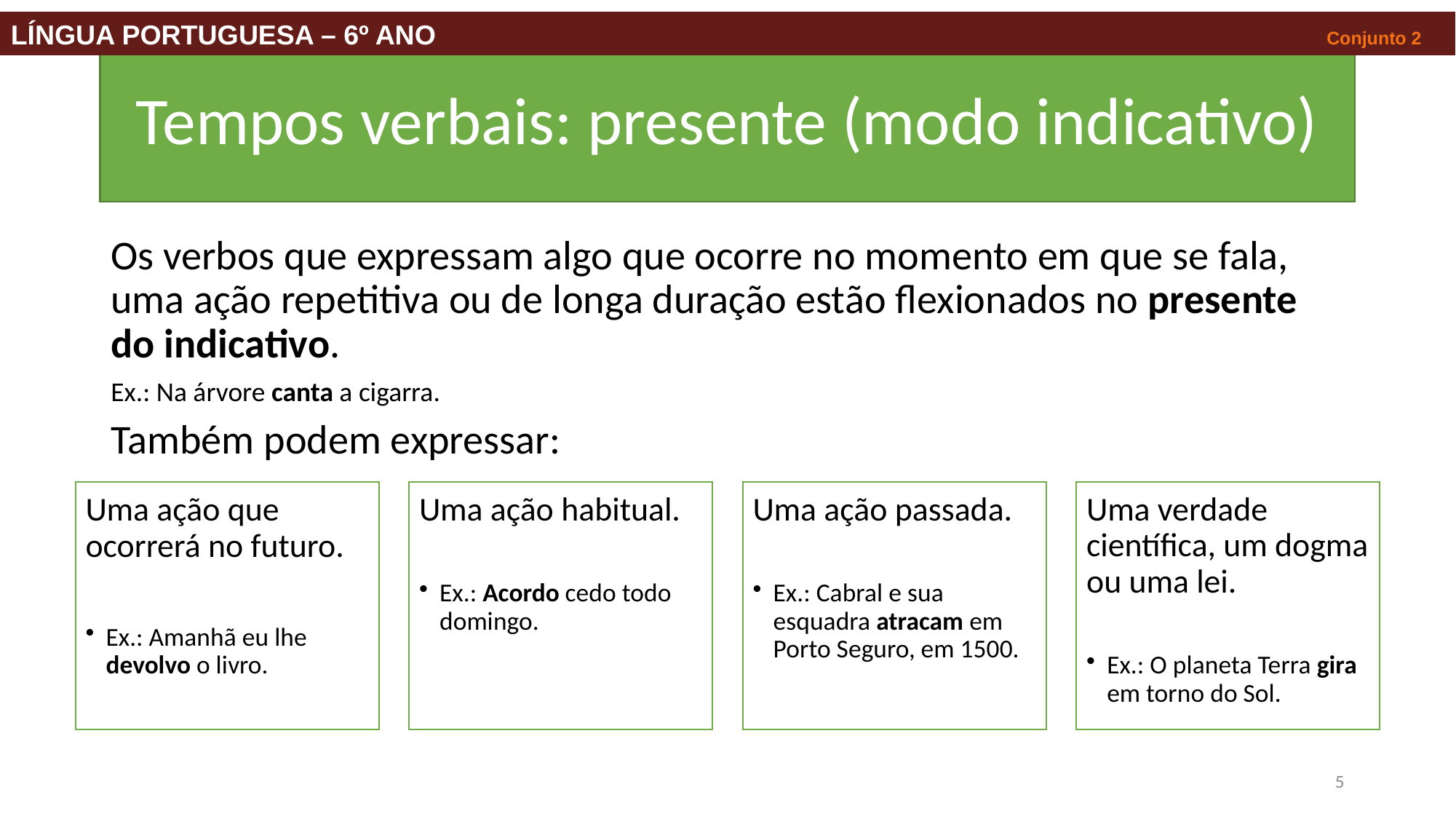

LÍNGUA PORTUGUESA – 6º ANO									 Conjunto 2
# Tempos verbais: presente (modo indicativo)
Os verbos que expressam algo que ocorre no momento em que se fala, uma ação repetitiva ou de longa duração estão flexionados no presente do indicativo.
Ex.: Na árvore canta a cigarra.
Também podem expressar:

Uma ação que ocorrerá no futuro.

Ex.: Amanhã eu lhe devolvo o livro.
Uma ação habitual.
Ex.: Acordo cedo todo domingo.
Uma ação passada.
Ex.: Cabral e sua esquadra atracam em Porto Seguro, em 1500.
Uma verdade científica, um dogma ou uma lei.
Ex.: O planeta Terra gira em torno do Sol.
5